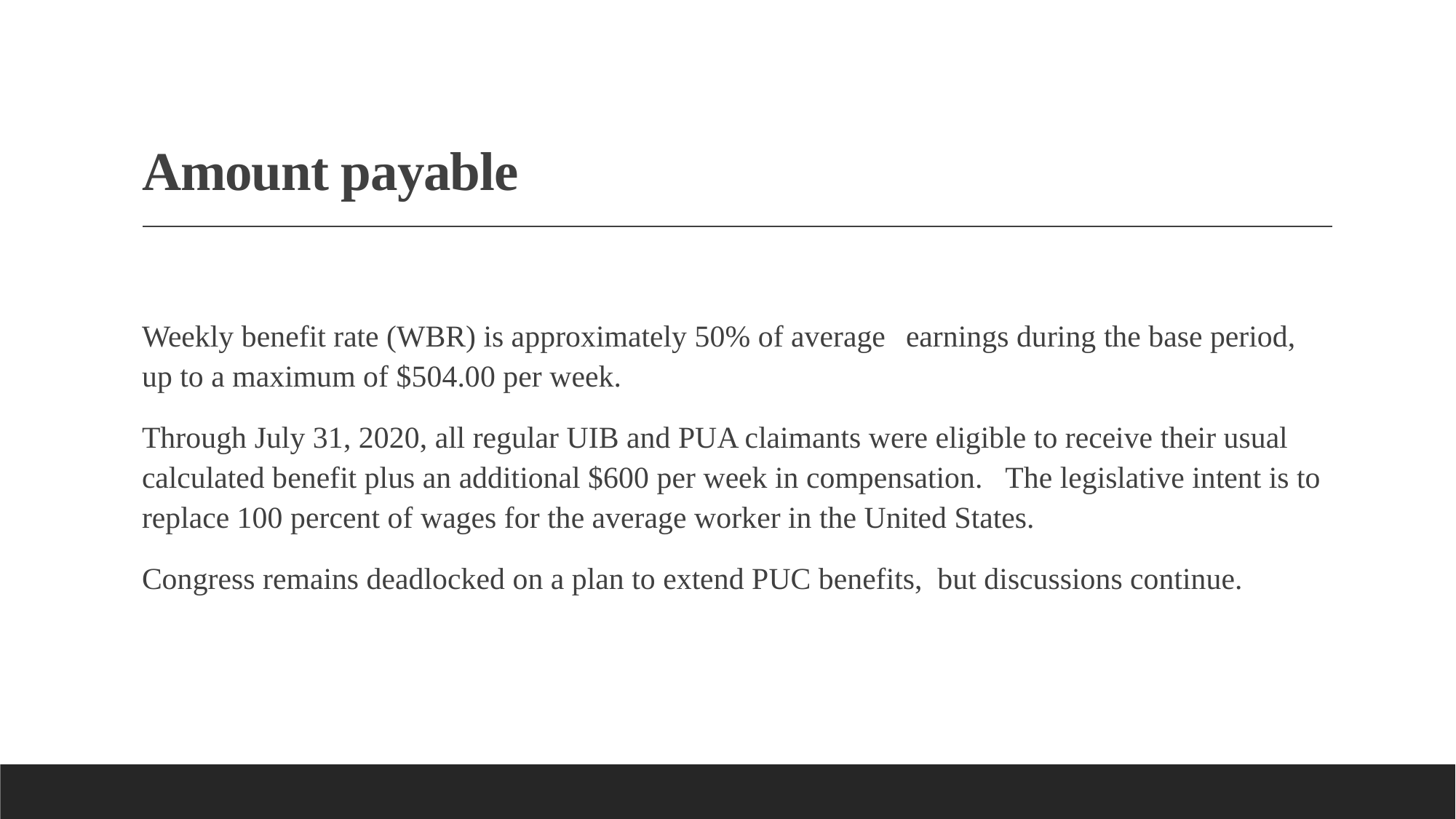

# Amount payable

Weekly benefit rate (WBR) is approximately 50% of average 	earnings during the base period, up to a maximum of $504.00 per week.
Through July 31, 2020, all regular UIB and PUA claimants were eligible to receive their usual calculated benefit plus an additional $600 per week in compensation.   The legislative intent is to replace 100 percent of wages for the average worker in the United States.
Congress remains deadlocked on a plan to extend PUC benefits,  but discussions continue.